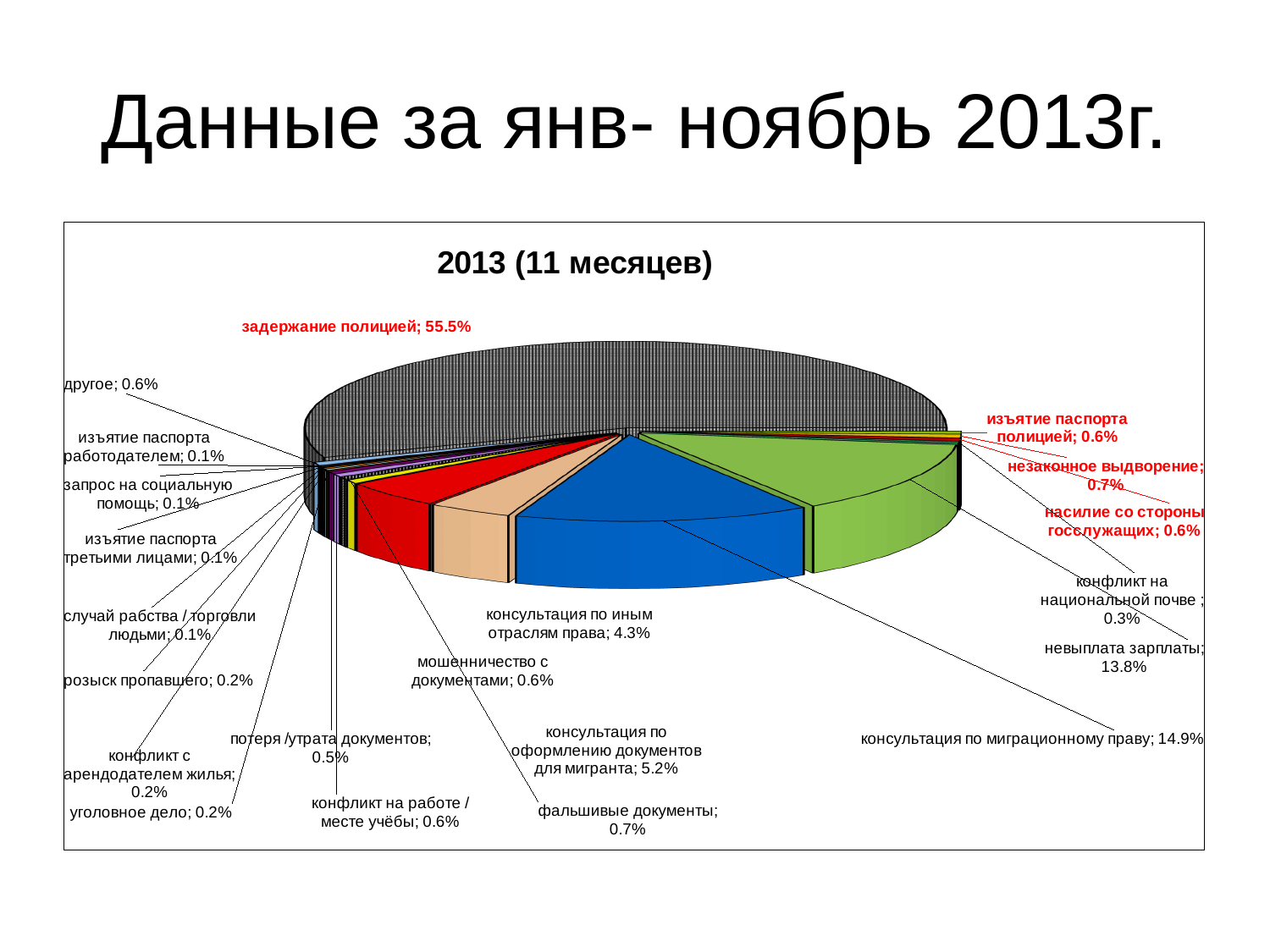

# Данные за янв- ноябрь 2013г.

[unsupported chart]